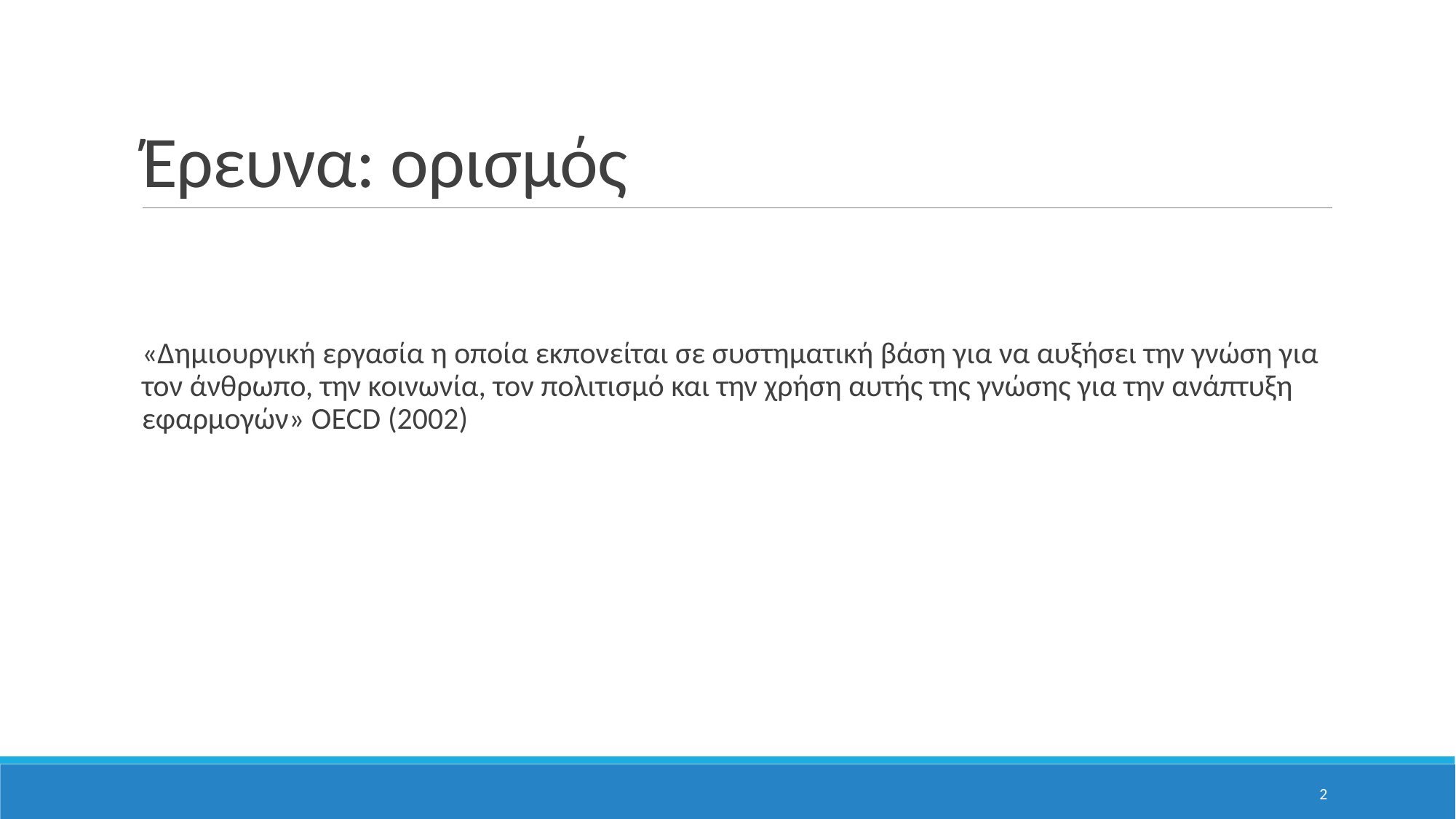

# Έρευνα: ορισμός

«Δημιουργική εργασία η οποία εκπονείται σε συστηματική βάση για να αυξήσει την γνώση για τον άνθρωπο, την κοινωνία, τον πολιτισμό και την χρήση αυτής της γνώσης για την ανάπτυξη εφαρμογών» OECD (2002)

2